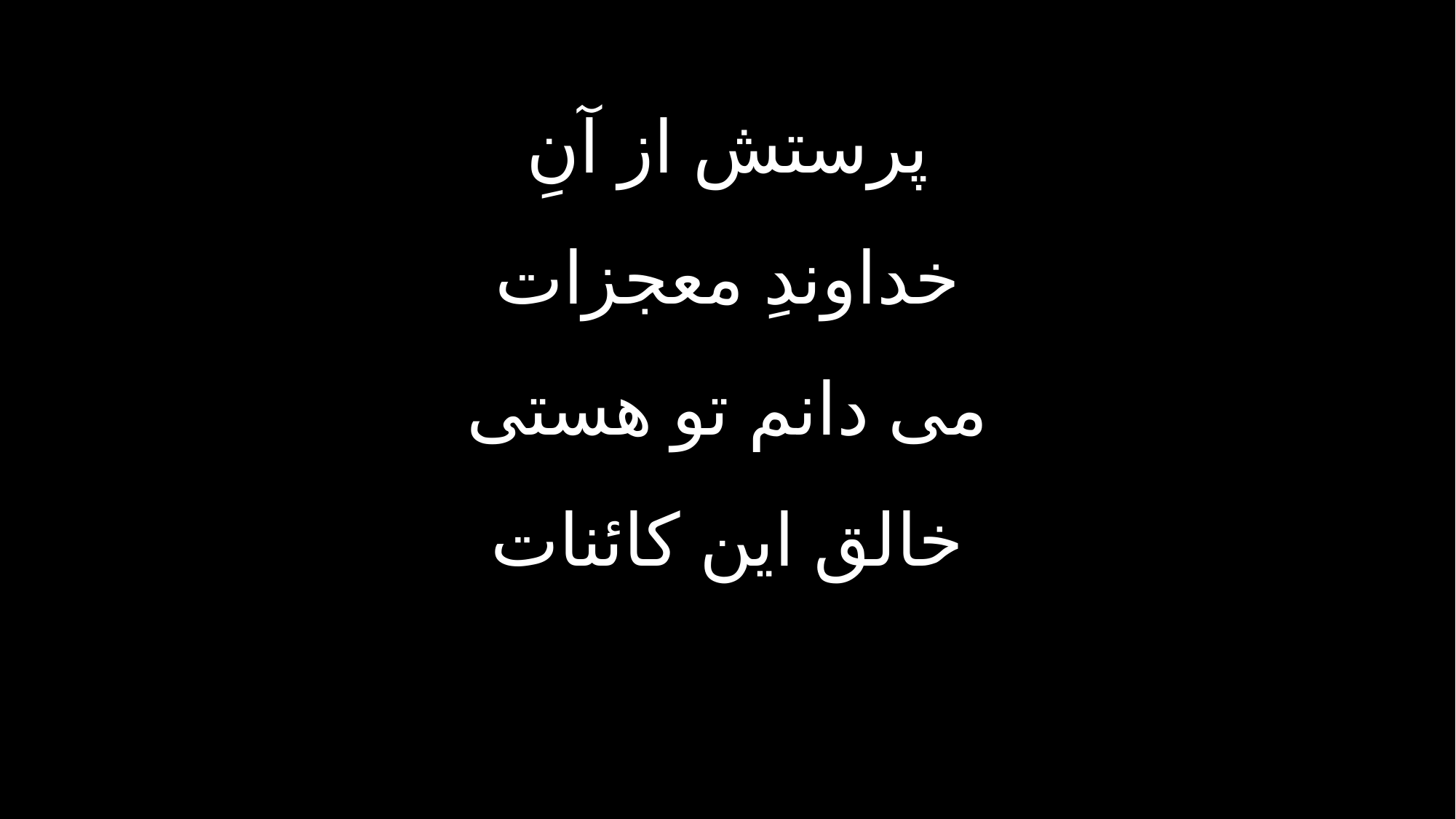

پرستش از آنِ
خداوندِ معجزات
می دانم تو هستی
خالق این کائنات